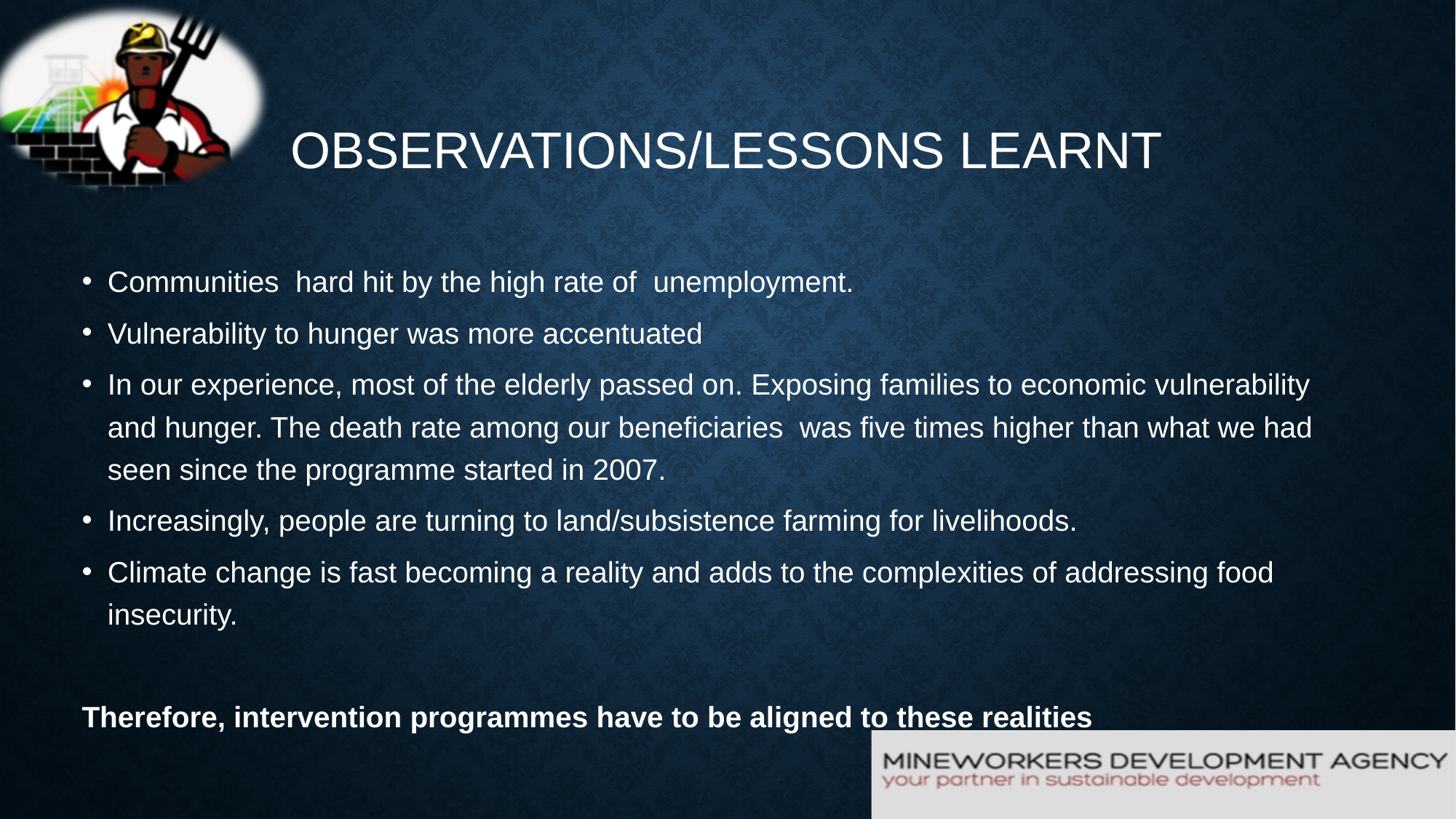

# Observations/Lessons Learnt
Communities  hard hit by the high rate of  unemployment.
Vulnerability to hunger was more accentuated
In our experience, most of the elderly passed on. Exposing families to economic vulnerability and hunger. The death rate among our beneficiaries  was five times higher than what we had seen since the programme started in 2007.
Increasingly, people are turning to land/subsistence farming for livelihoods.
Climate change is fast becoming a reality and adds to the complexities of addressing food insecurity.

Therefore, intervention programmes have to be aligned to these realities